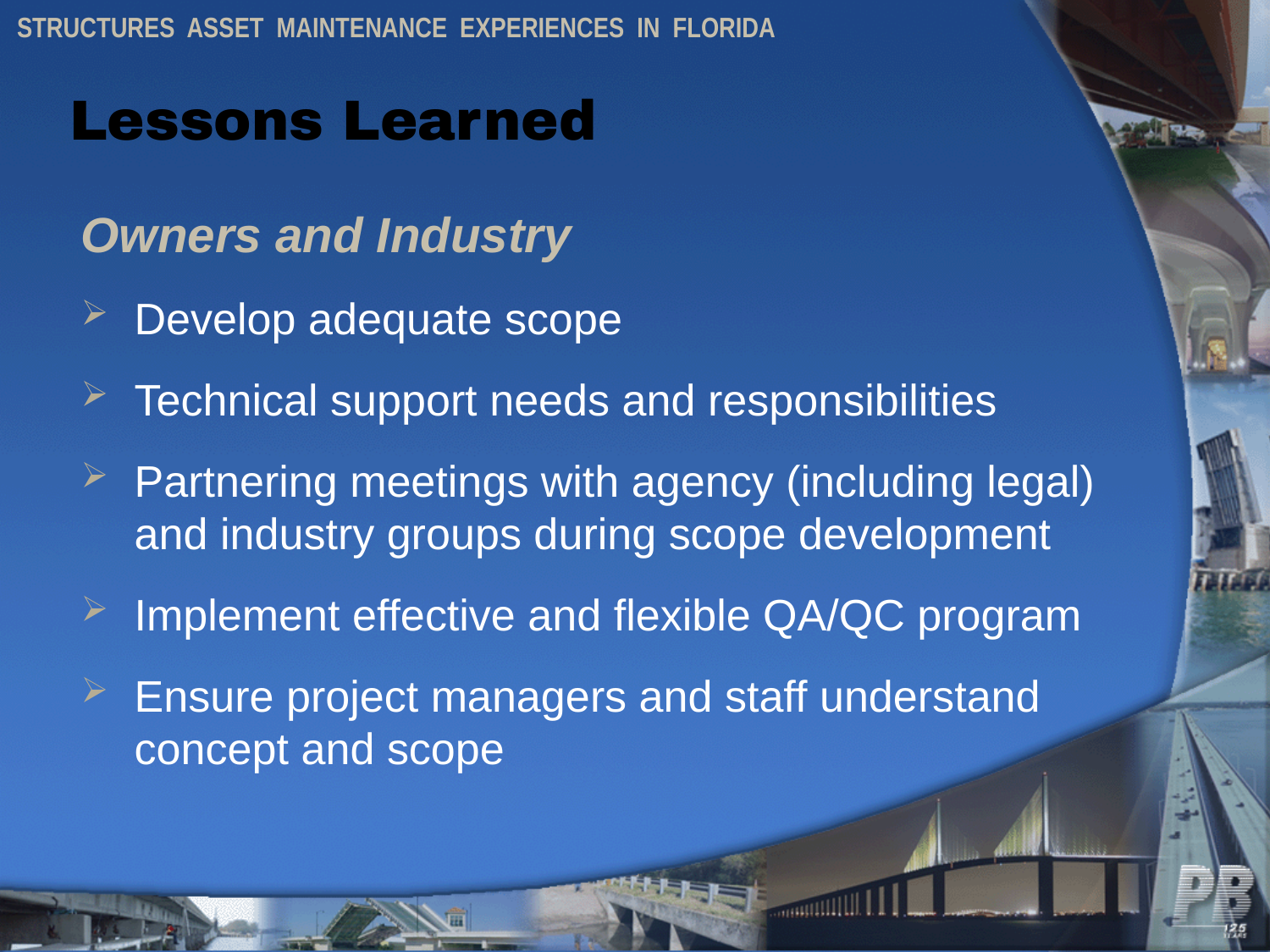

# Lessons Learned
Owners and Industry
Develop adequate scope
Technical support needs and responsibilities
Partnering meetings with agency (including legal) and industry groups during scope development
Implement effective and flexible QA/QC program
Ensure project managers and staff understand concept and scope